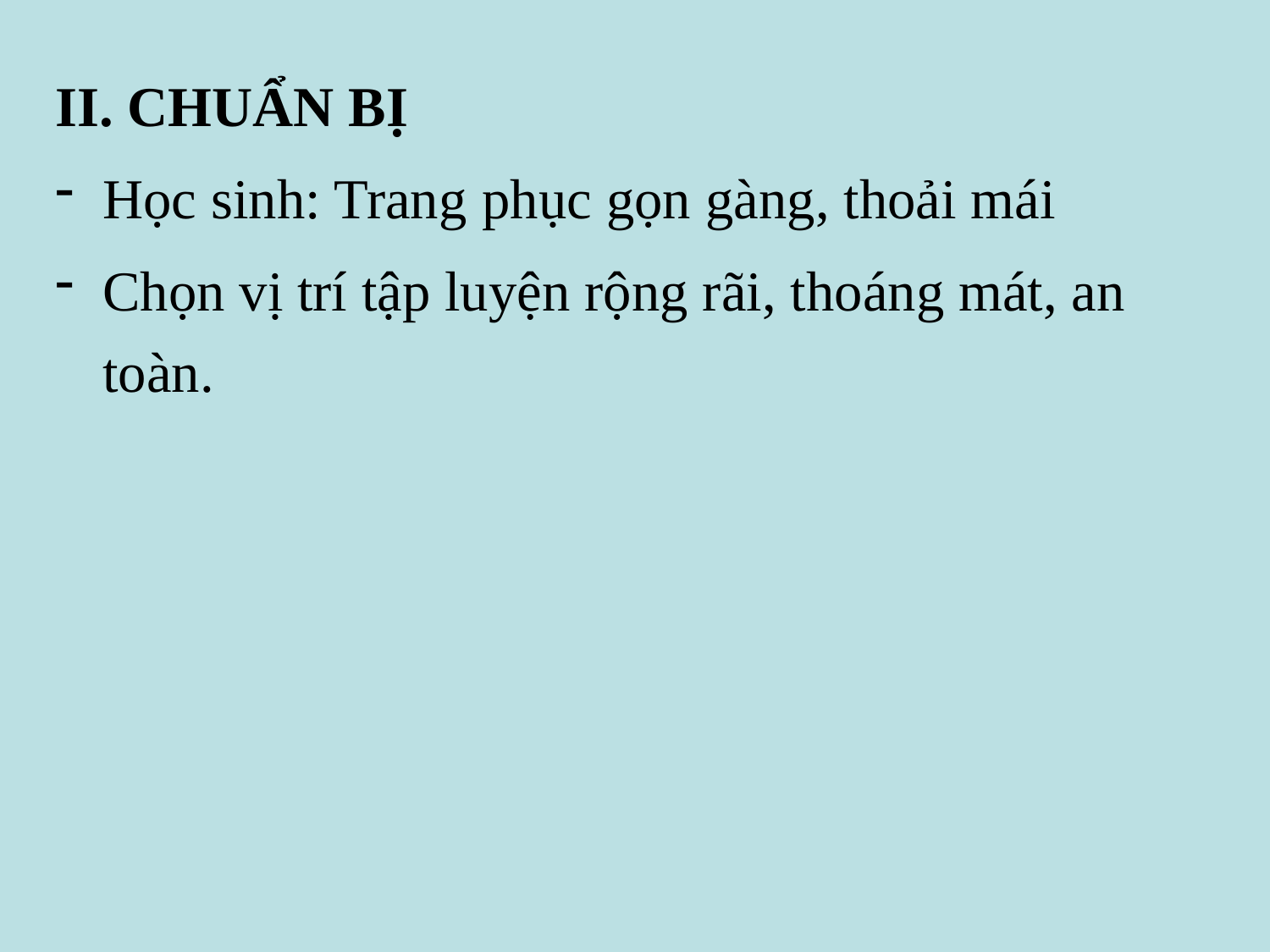

II. CHUẨN BỊ
Học sinh: Trang phục gọn gàng, thoải mái
Chọn vị trí tập luyện rộng rãi, thoáng mát, an toàn.